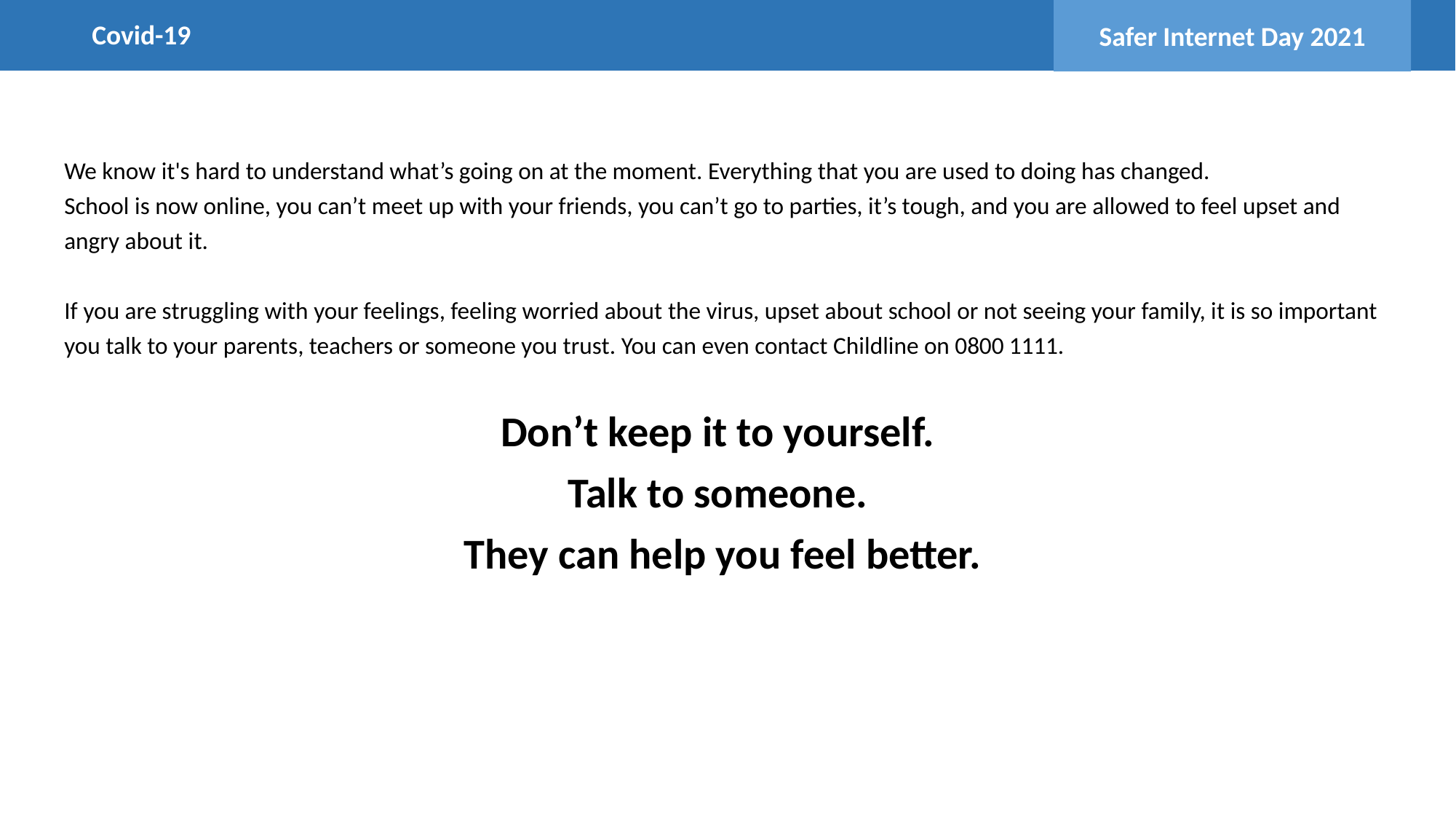

Covid-19
We know it's hard to understand what’s going on at the moment. Everything that you are used to doing has changed.
School is now online, you can’t meet up with your friends, you can’t go to parties, it’s tough, and you are allowed to feel upset and angry about it.

If you are struggling with your feelings, feeling worried about the virus, upset about school or not seeing your family, it is so important you talk to your parents, teachers or someone you trust. You can even contact Childline on 0800 1111.

Don’t keep it to yourself.
Talk to someone.
They can help you feel better.